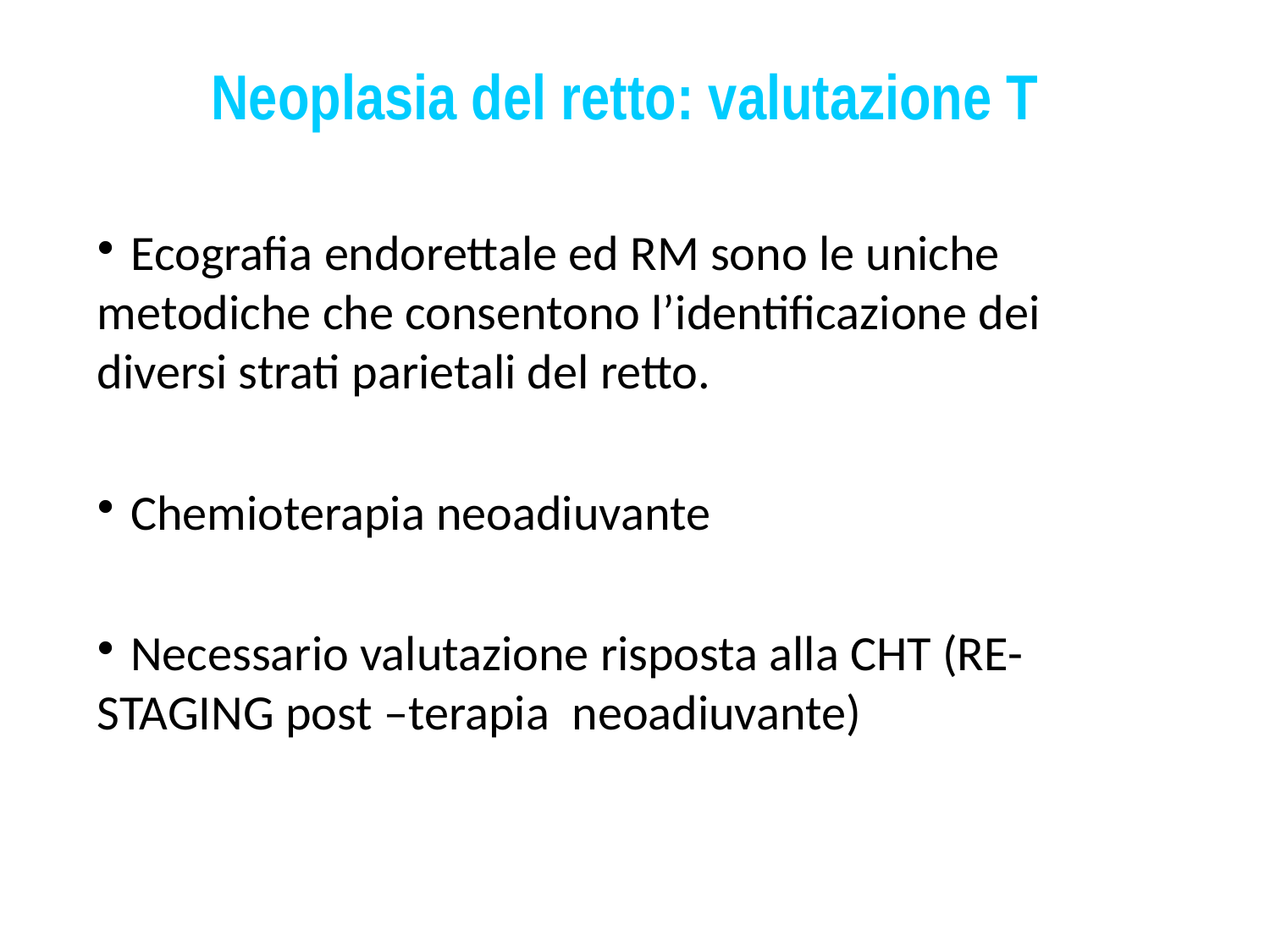

Neoplasia del retto: valutazione T
 Ecografia endorettale ed RM sono le uniche metodiche che consentono l’identificazione dei diversi strati parietali del retto.

 Chemioterapia neoadiuvante

 Necessario valutazione risposta alla CHT (RE-STAGING post –terapia  neoadiuvante)